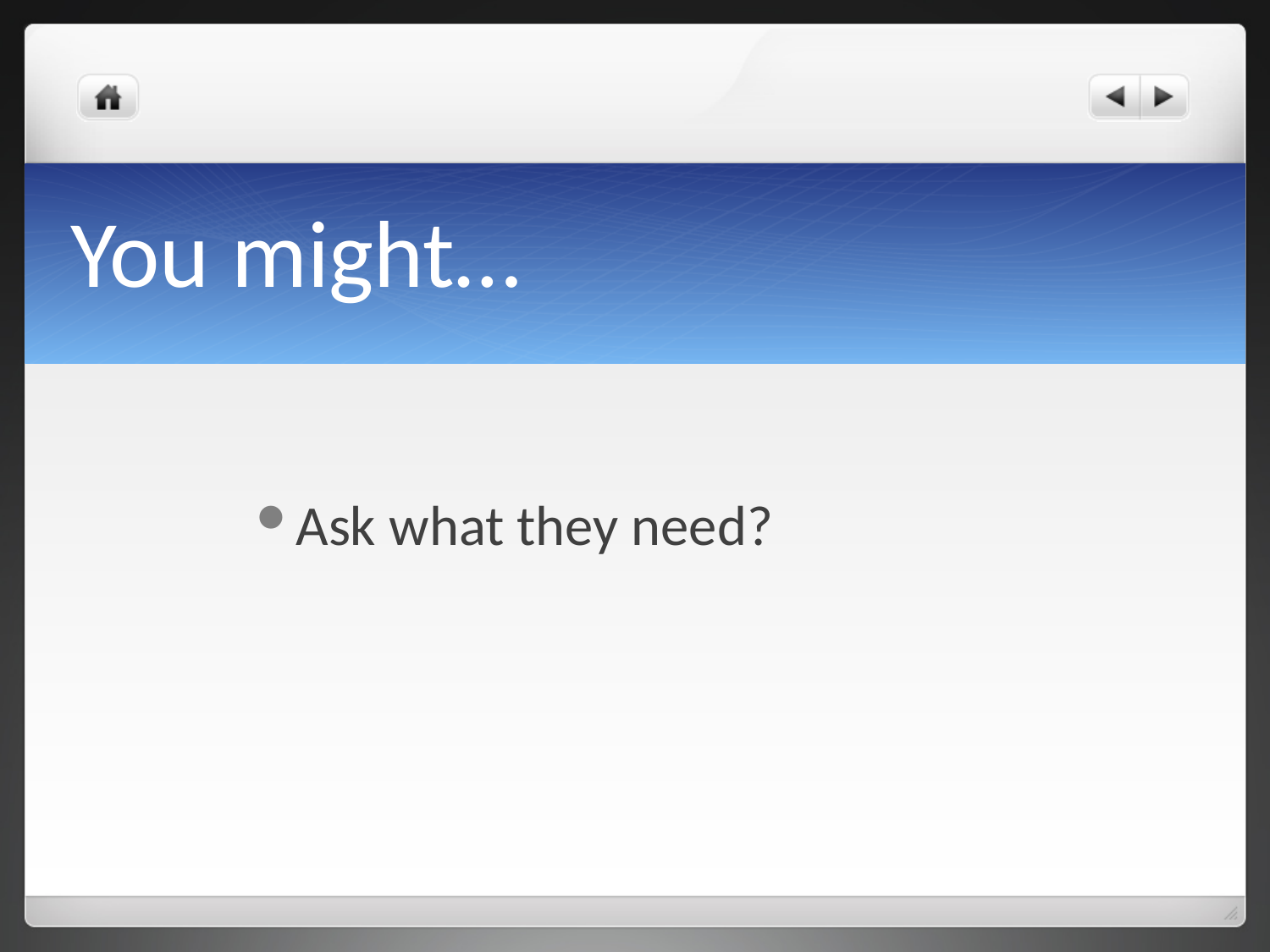

# You might…
Ask what they need?